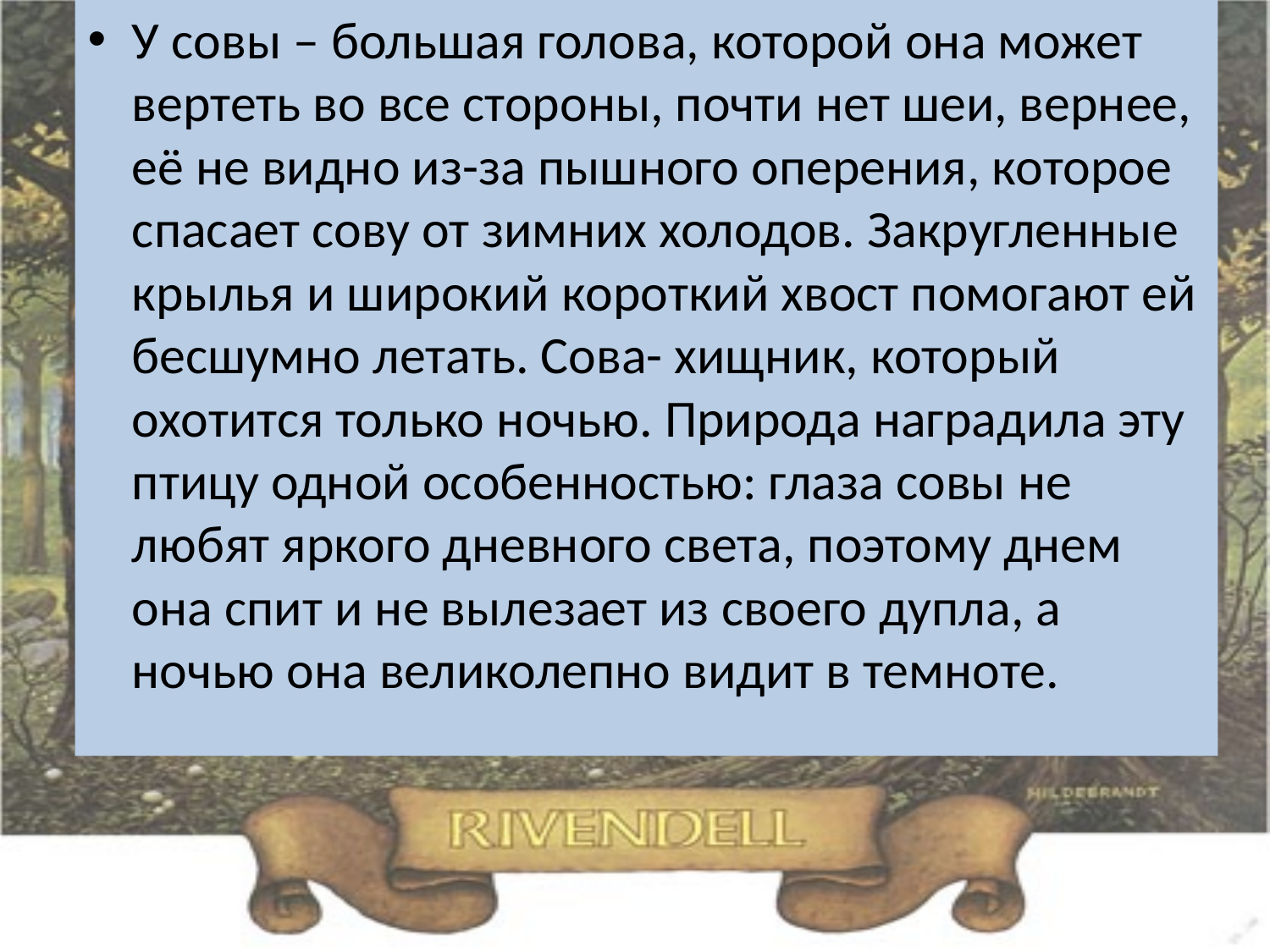

У совы – большая голова, которой она может вертеть во все стороны, почти нет шеи, вернее, её не видно из-за пышного оперения, которое спасает сову от зимних холодов. Закругленные крылья и широкий короткий хвост помогают ей бесшумно летать. Сова- хищник, который охотится только ночью. Природа наградила эту птицу одной особенностью: глаза совы не любят яркого дневного света, поэтому днем она спит и не вылезает из своего дупла, а ночью она великолепно видит в темноте.